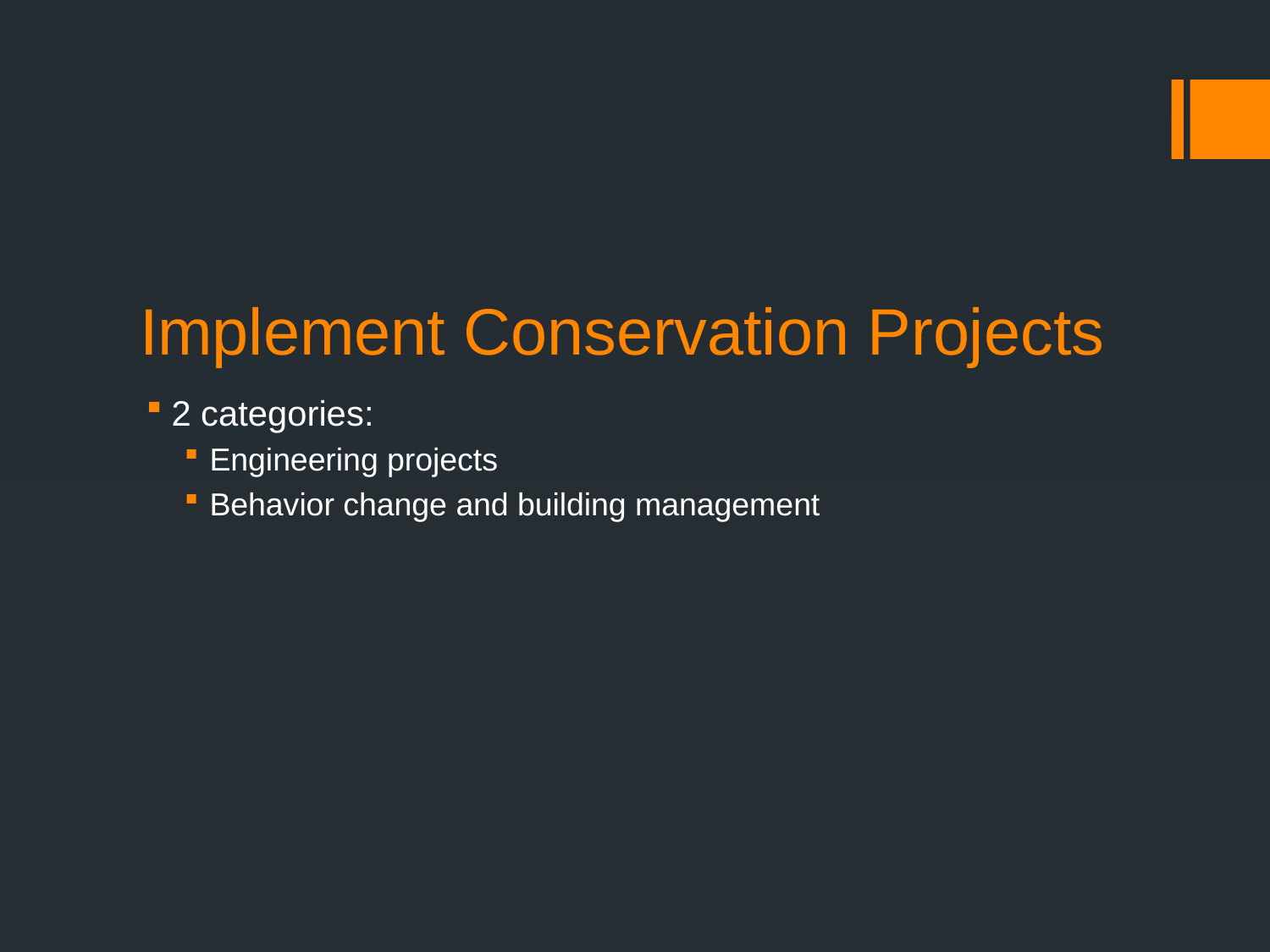

# Implement Conservation Projects
2 categories:
Engineering projects
Behavior change and building management